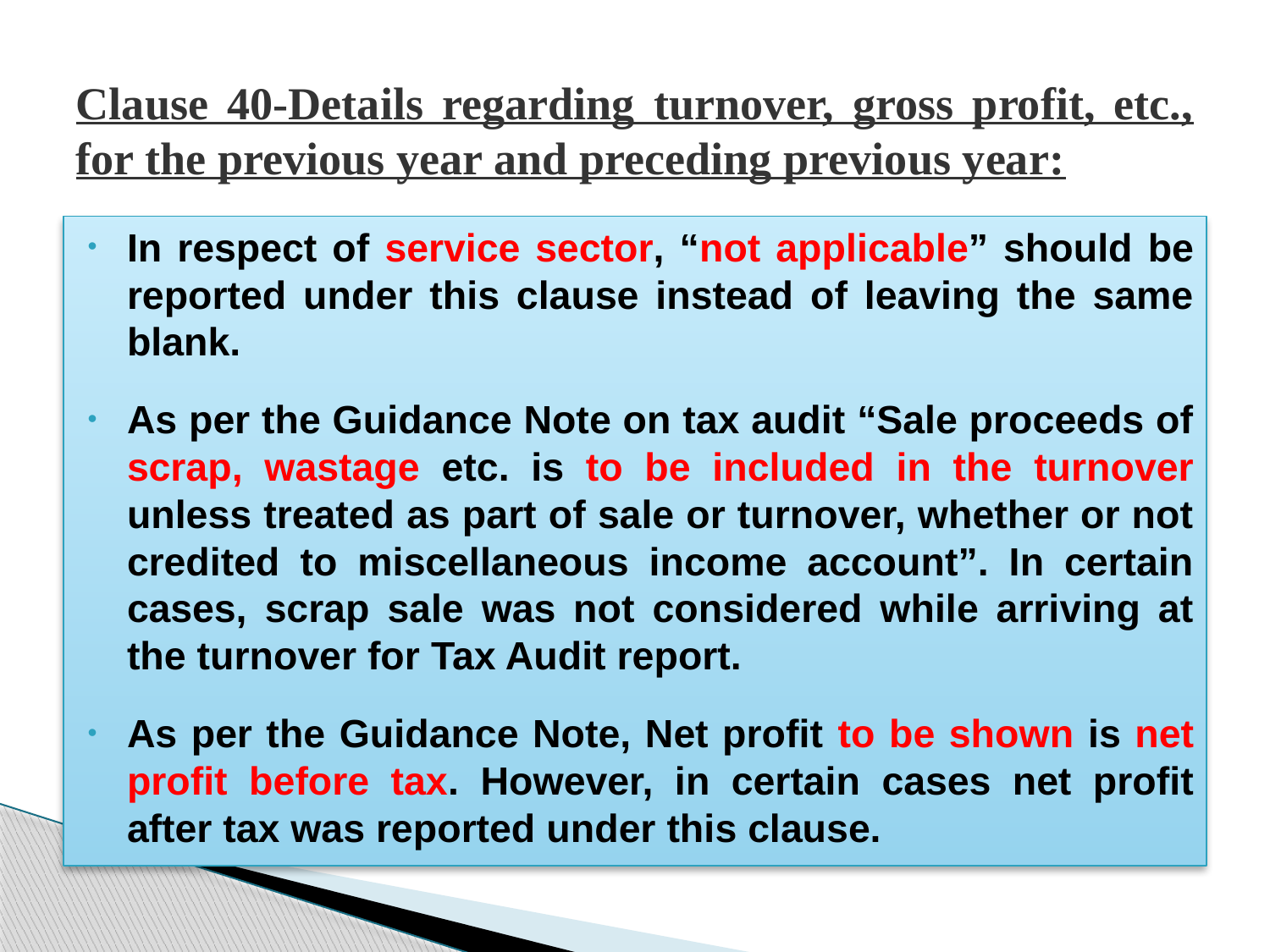

# Clause 40-Details regarding turnover, gross profit, etc., for the previous year and preceding previous year:
In respect of service sector, “not applicable” should be reported under this clause instead of leaving the same blank.

As per the Guidance Note on tax audit “Sale proceeds of scrap, wastage etc. is to be included in the turnover unless treated as part of sale or turnover, whether or not credited to miscellaneous income account”. In certain cases, scrap sale was not considered while arriving at the turnover for Tax Audit report.

As per the Guidance Note, Net profit to be shown is net profit before tax. However, in certain cases net profit after tax was reported under this clause.